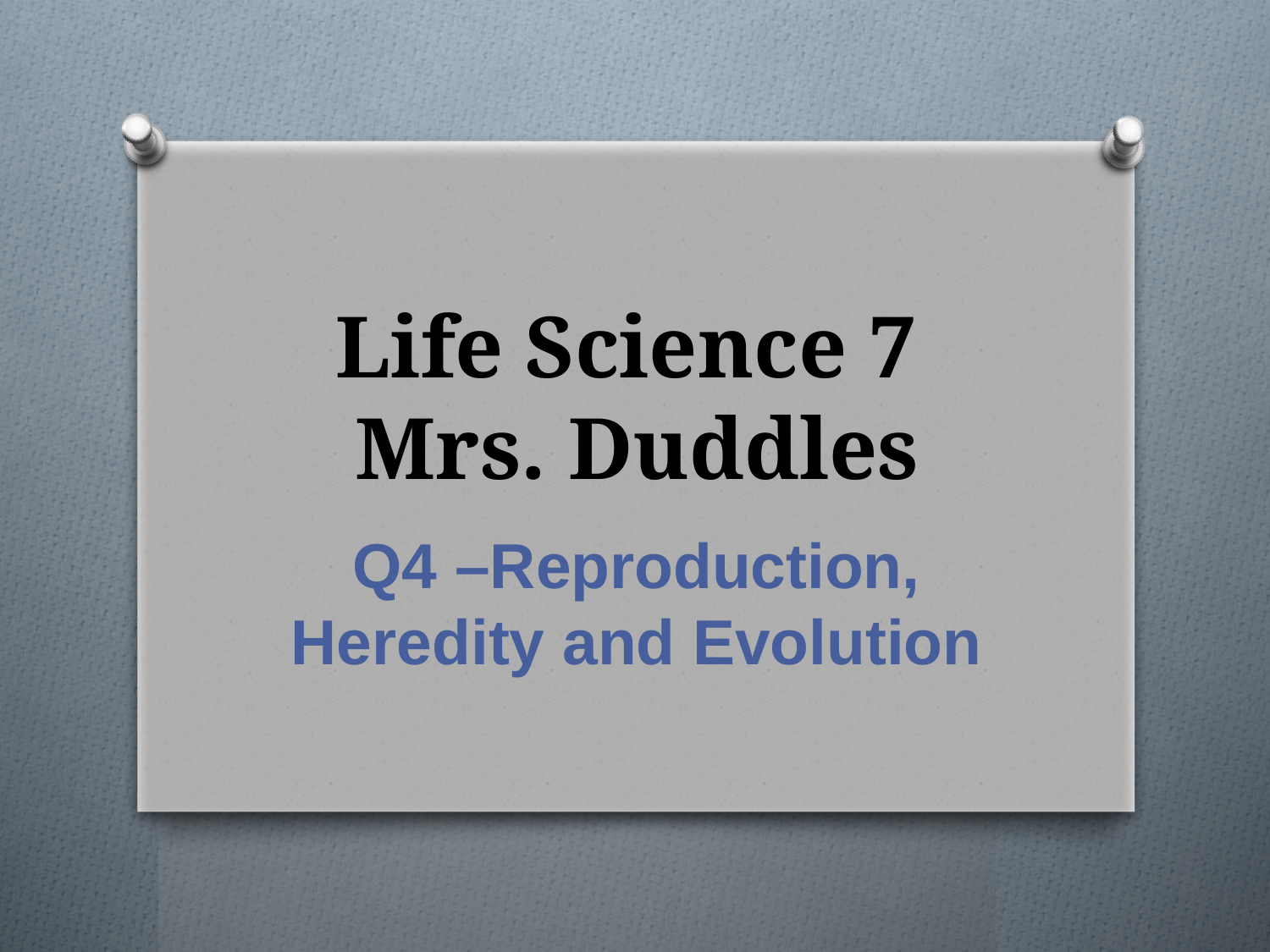

# Life Science 7 Mrs. Duddles
Q4 –Reproduction, Heredity and Evolution